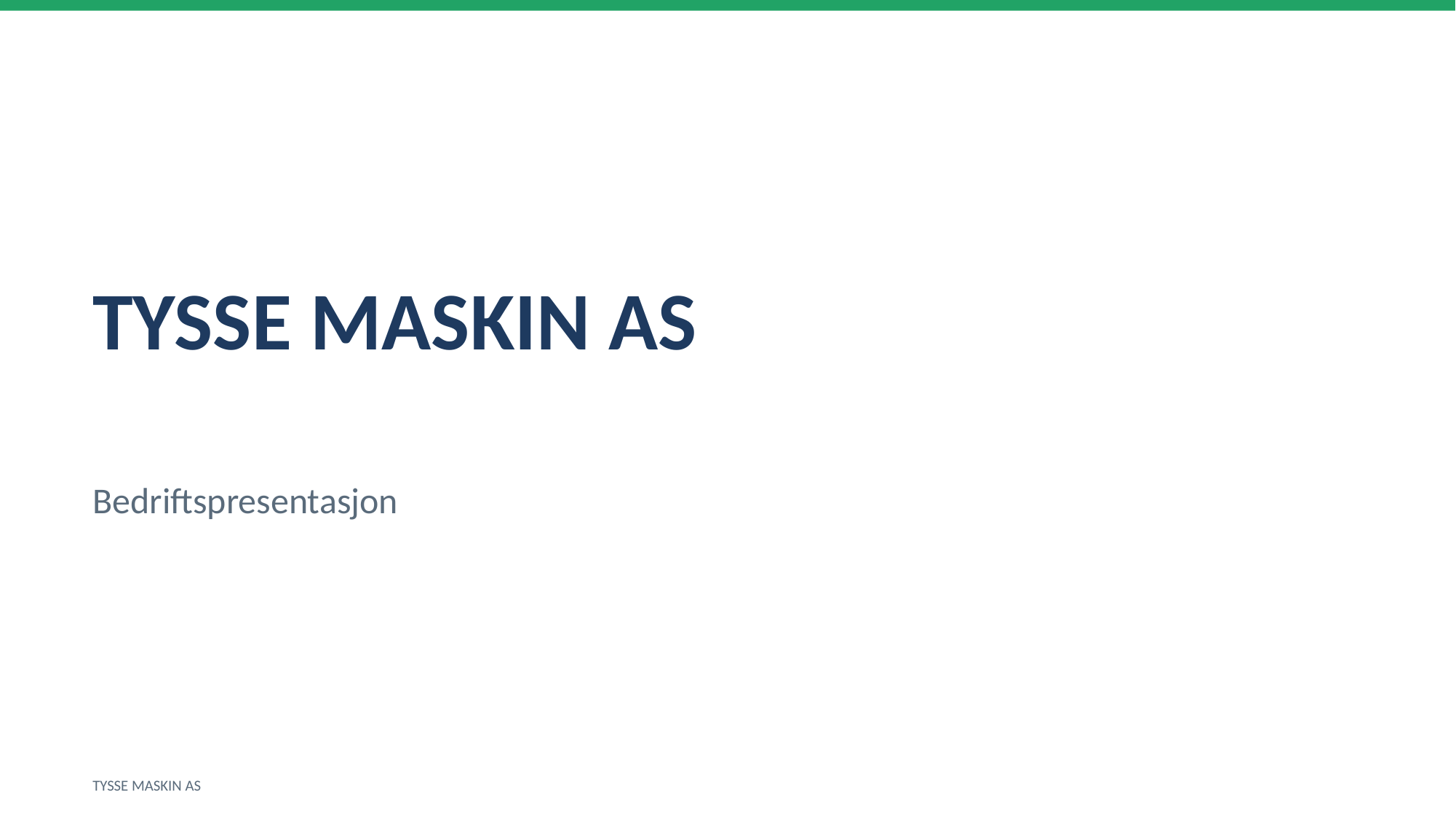

TYSSE MASKIN AS
Bedriftspresentasjon
TYSSE MASKIN AS